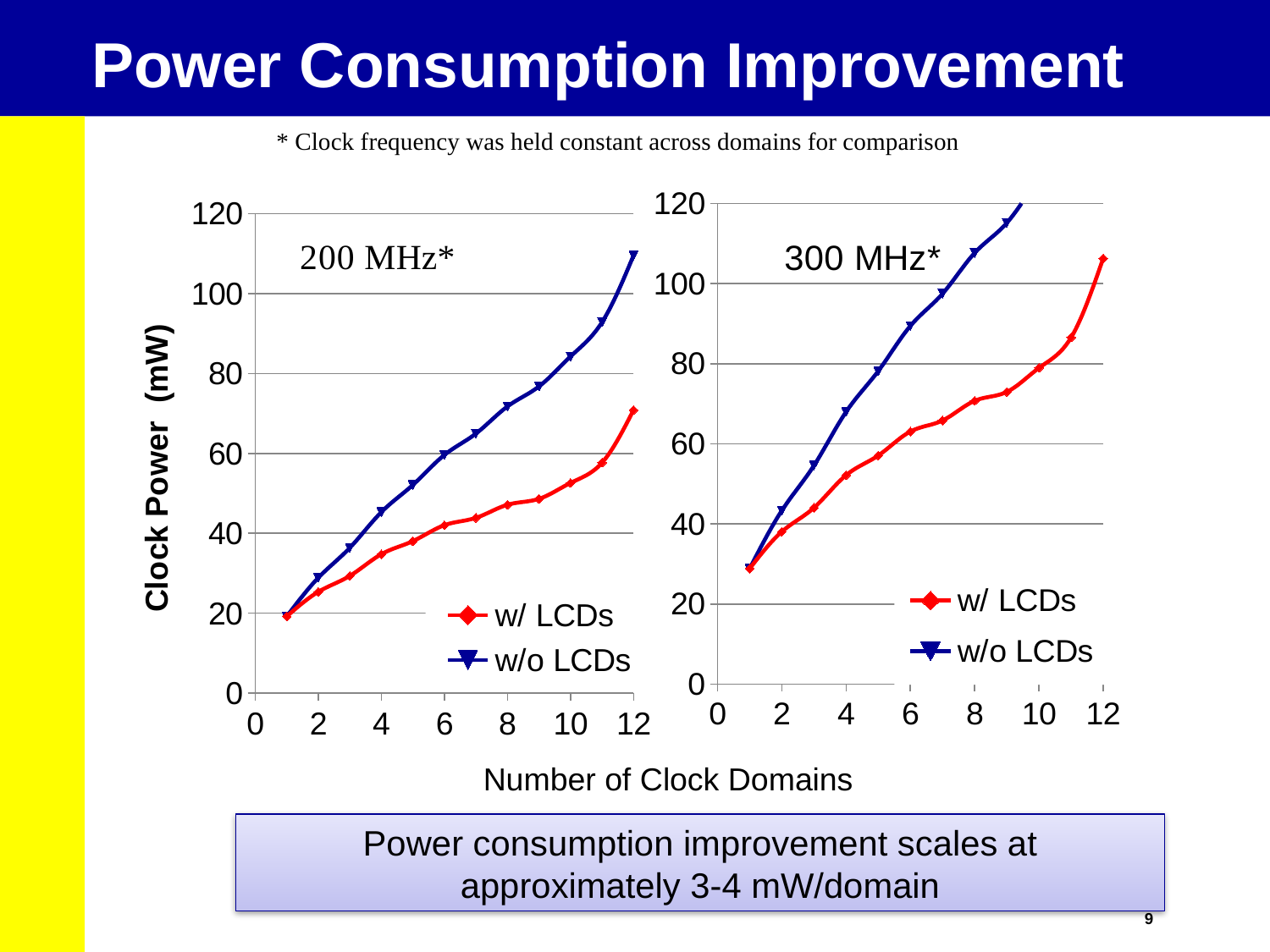

# Power Consumption Improvement
* Clock frequency was held constant across domains for comparison

### Chart

| Category | w/ LCDs  | w/o LCDs |
|---|---|---|

### Chart

| Category | w/ LCDs  | w/o LCDs |
|---|---|---|
Number of Clock Domains
Power consumption improvement scales at approximately 3-4 mW/domain